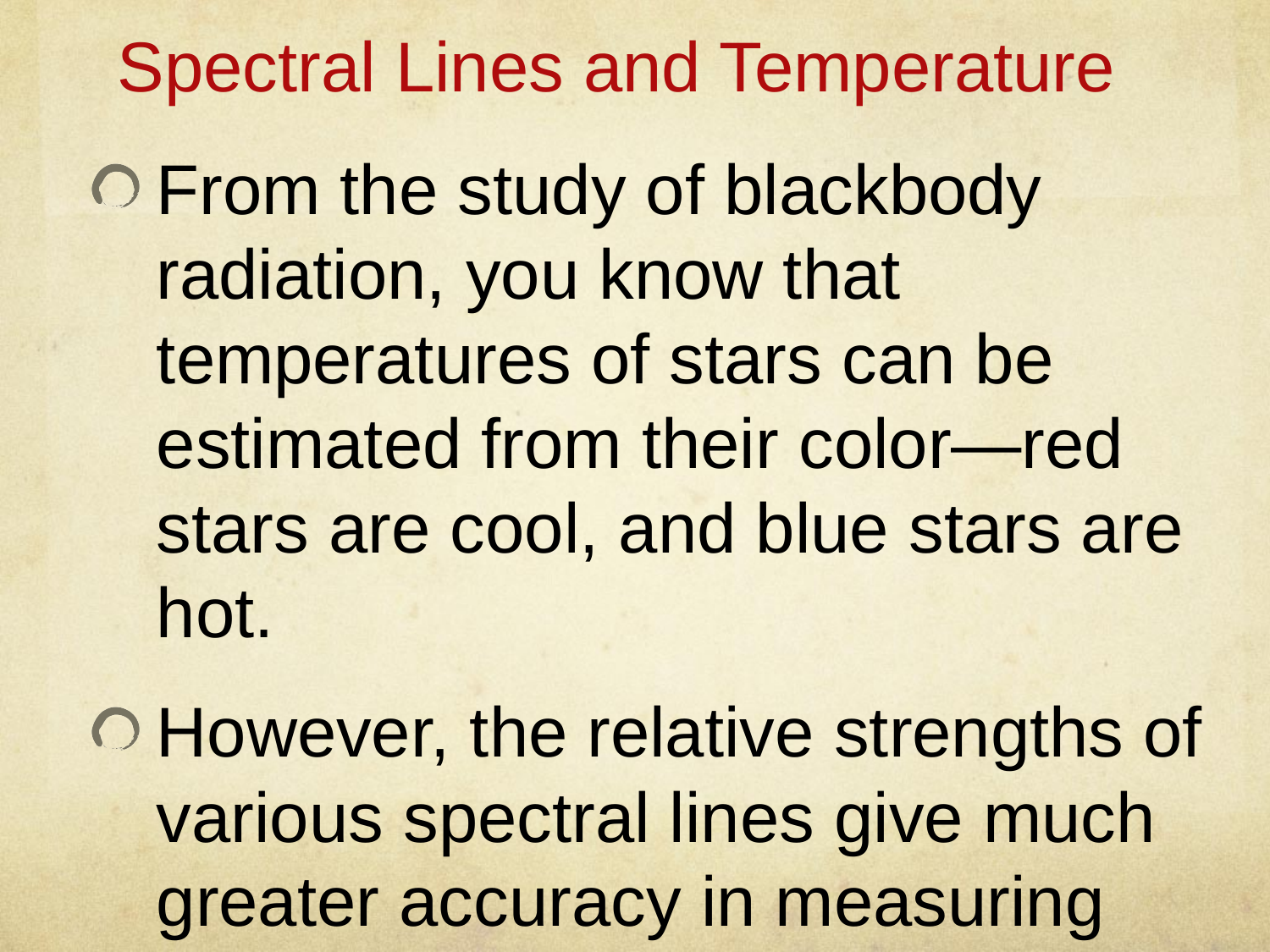

Spectral Lines and Temperature
From the study of blackbody radiation, you know that temperatures of stars can be estimated from their color—red stars are cool, and blue stars are hot.
However, the relative strengths of various spectral lines give much greater accuracy in measuring star temperatures.